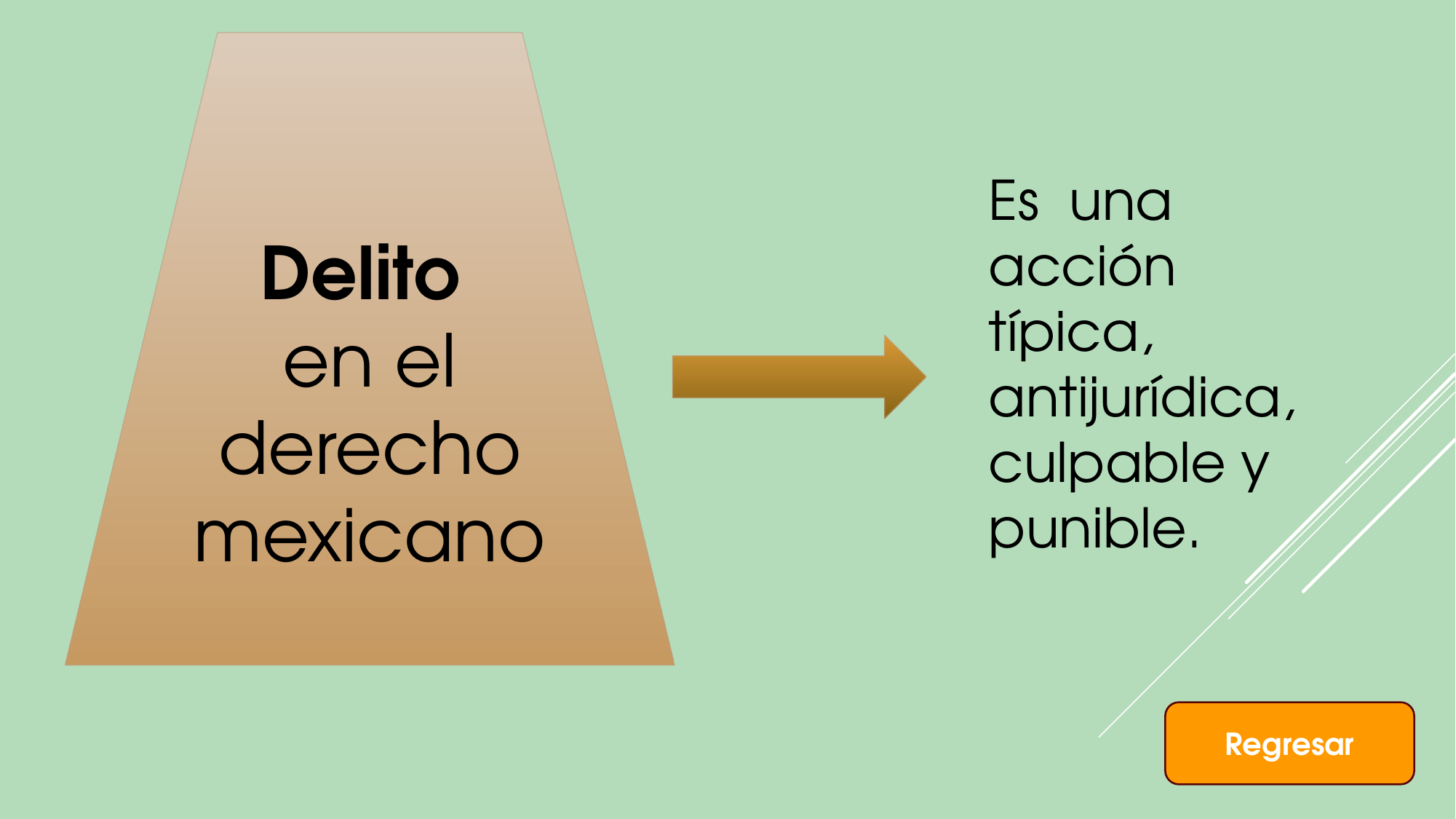

Delito
en el derecho mexicano
Es  una acción típica, antijurídica, culpable y punible.

Regresar